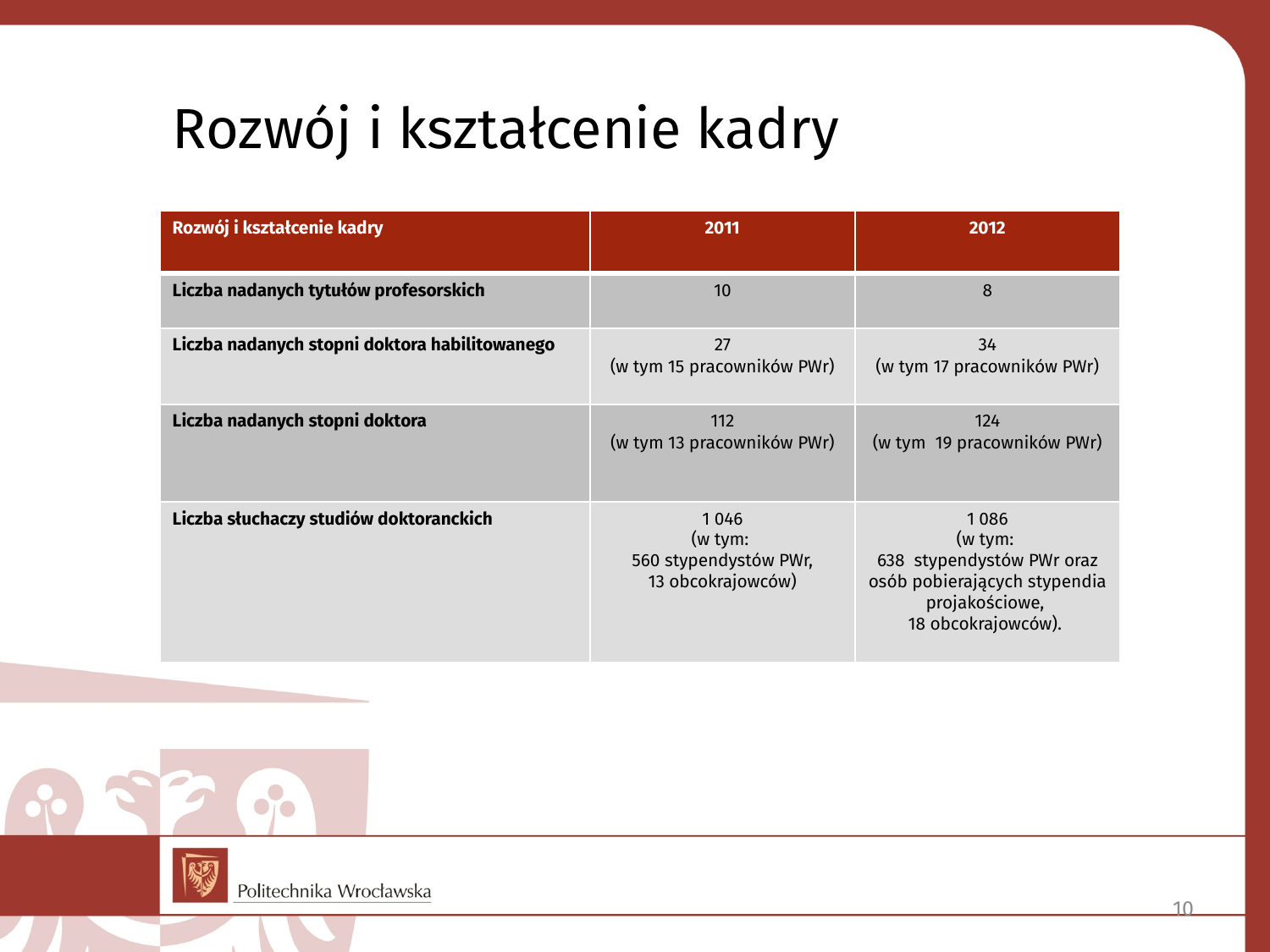

Rozwój i kształcenie kadry
| Rozwój i kształcenie kadry | 2011 | 2012 |
| --- | --- | --- |
| Liczba nadanych tytułów profesorskich | 10 | 8 |
| Liczba nadanych stopni doktora habilitowanego | 27 (w tym 15 pracowników PWr) | 34 (w tym 17 pracowników PWr) |
| Liczba nadanych stopni doktora | 112 (w tym 13 pracowników PWr) | 124 (w tym  19 pracowników PWr) |
| Liczba słuchaczy studiów doktoranckich | 1 046 (w tym: 560 stypendystów PWr, 13 obcokrajowców) | 1 086 (w tym: 638 stypendystów PWr oraz osób pobierających stypendia projakościowe, 18 obcokrajowców). |
10